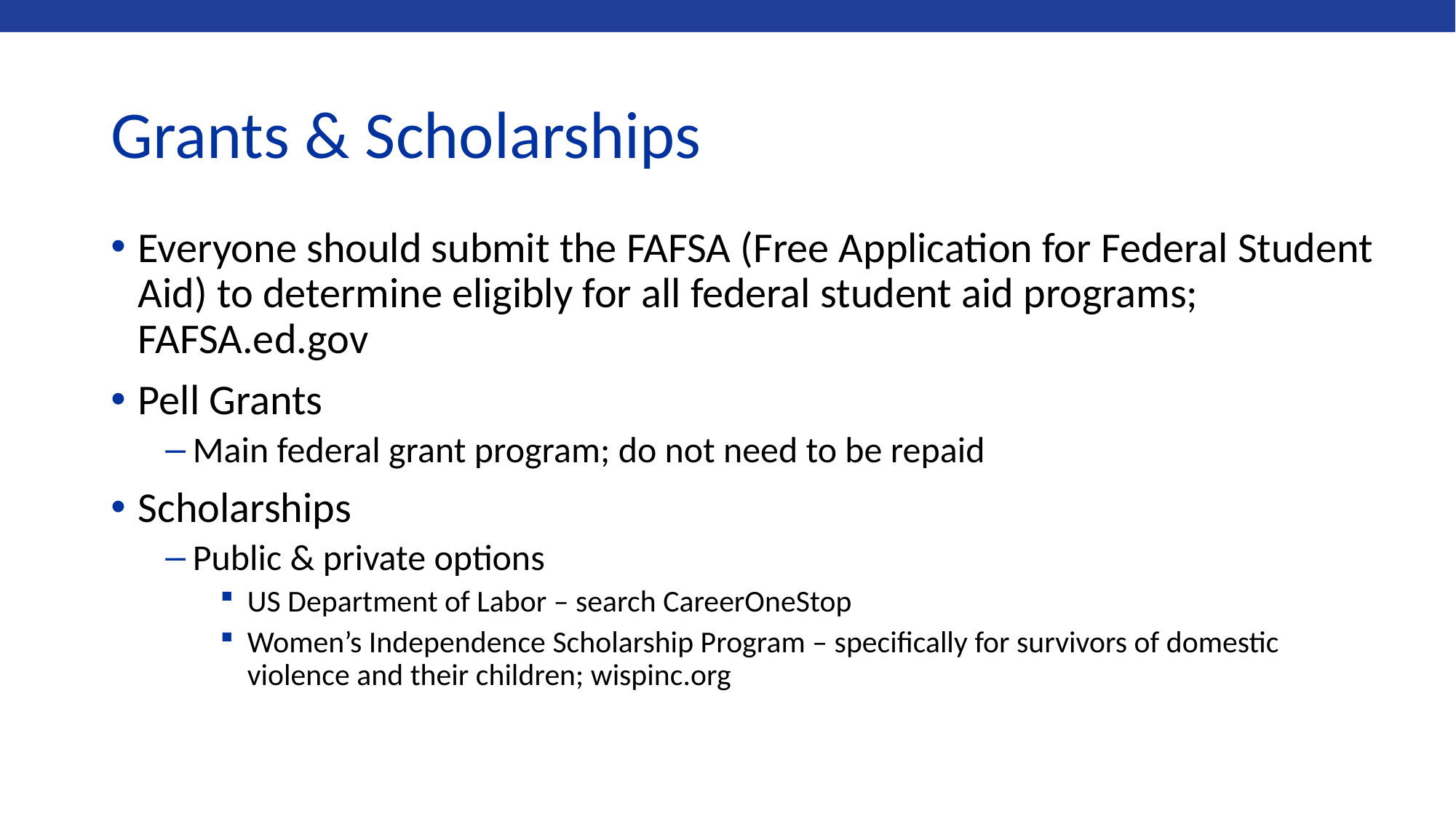

# Grants & Scholarships
Everyone should submit the FAFSA (Free Application for Federal Student Aid) to determine eligibly for all federal student aid programs; FAFSA.ed.gov
Pell Grants
Main federal grant program; do not need to be repaid
Scholarships
Public & private options
US Department of Labor – search CareerOneStop
Women’s Independence Scholarship Program – specifically for survivors of domestic violence and their children; wispinc.org